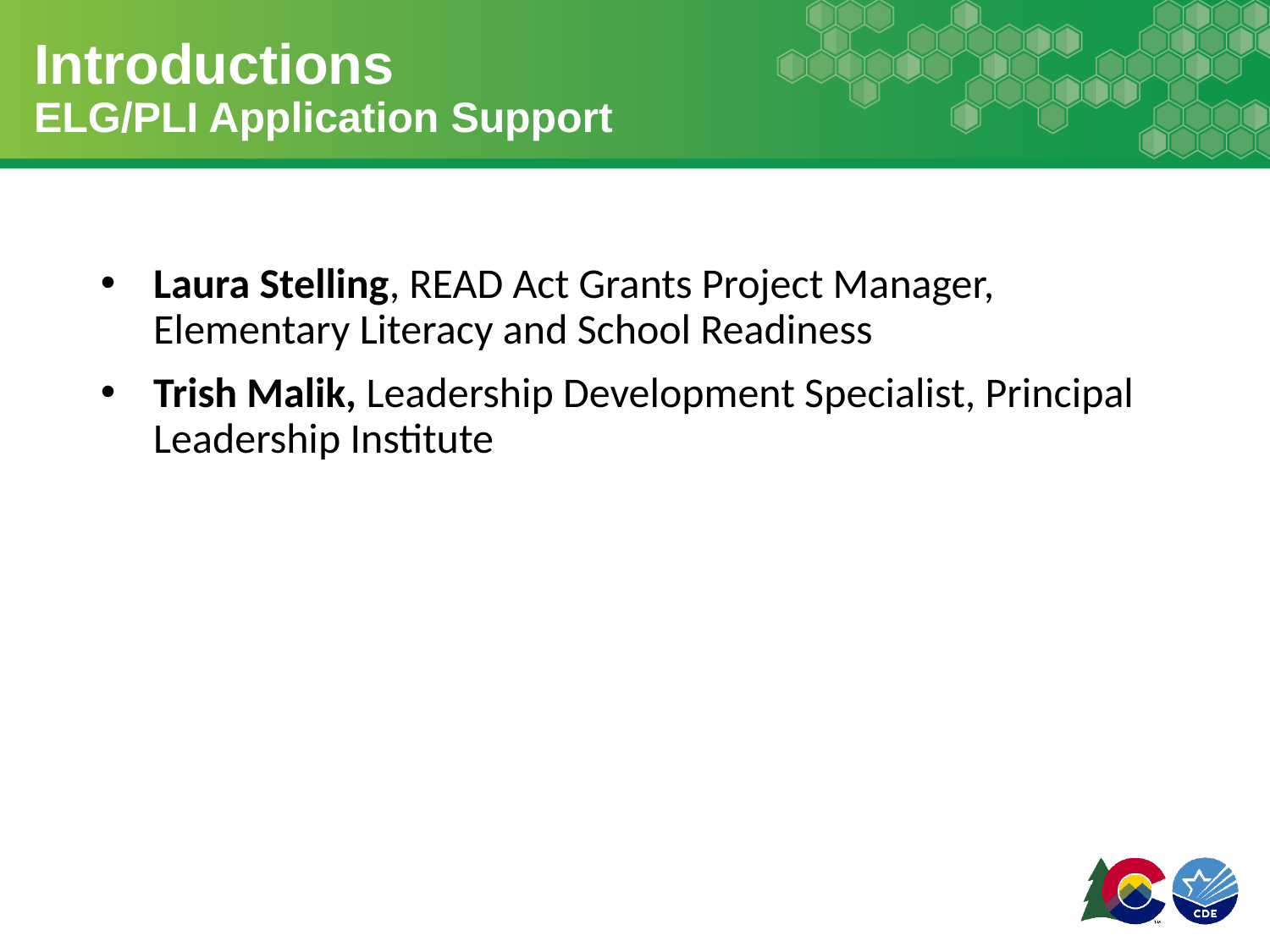

# Introductions ELG/PLI Application Support
Laura Stelling, READ Act Grants Project Manager, Elementary Literacy and School Readiness
Trish Malik, Leadership Development Specialist, Principal Leadership Institute